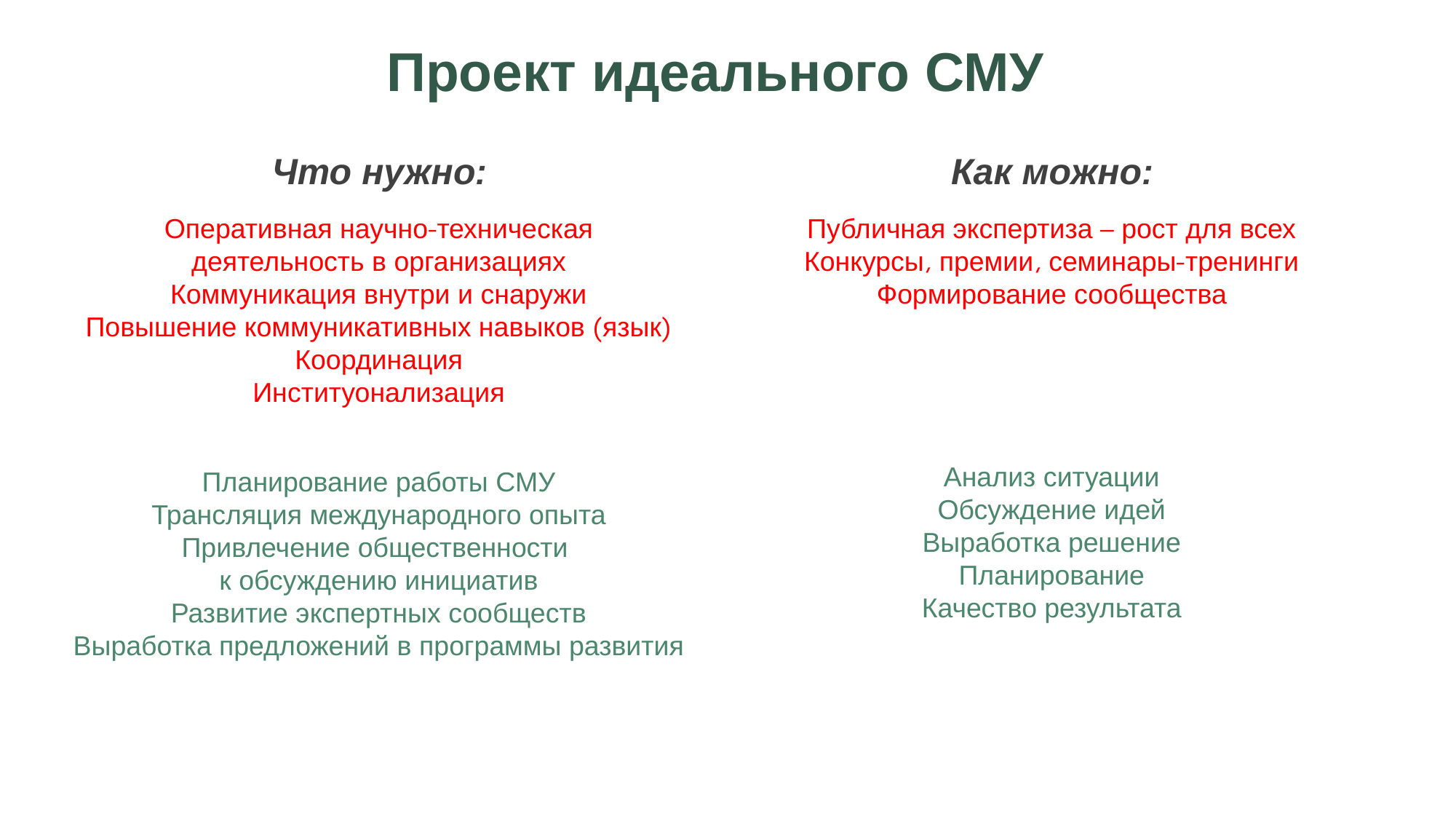

# Проект идеального СМУ
Что нужно:

Оперативная научно-техническая
деятельность в организациях
Коммуникация внутри и снаружи
Повышение коммуникативных навыков (язык)
Координация
Институонализация

Планирование работы СМУ
Трансляция международного опыта
Привлечение общественности
к обсуждению инициатив
Развитие экспертных сообществ
Выработка предложений в программы развития

Как можно:

Публичная экспертиза – рост для всех
Конкурсы, премии, семинары-тренинги
Формирование сообщества

Анализ ситуации
Обсуждение идей
Выработка решение
Планирование
Качество результата